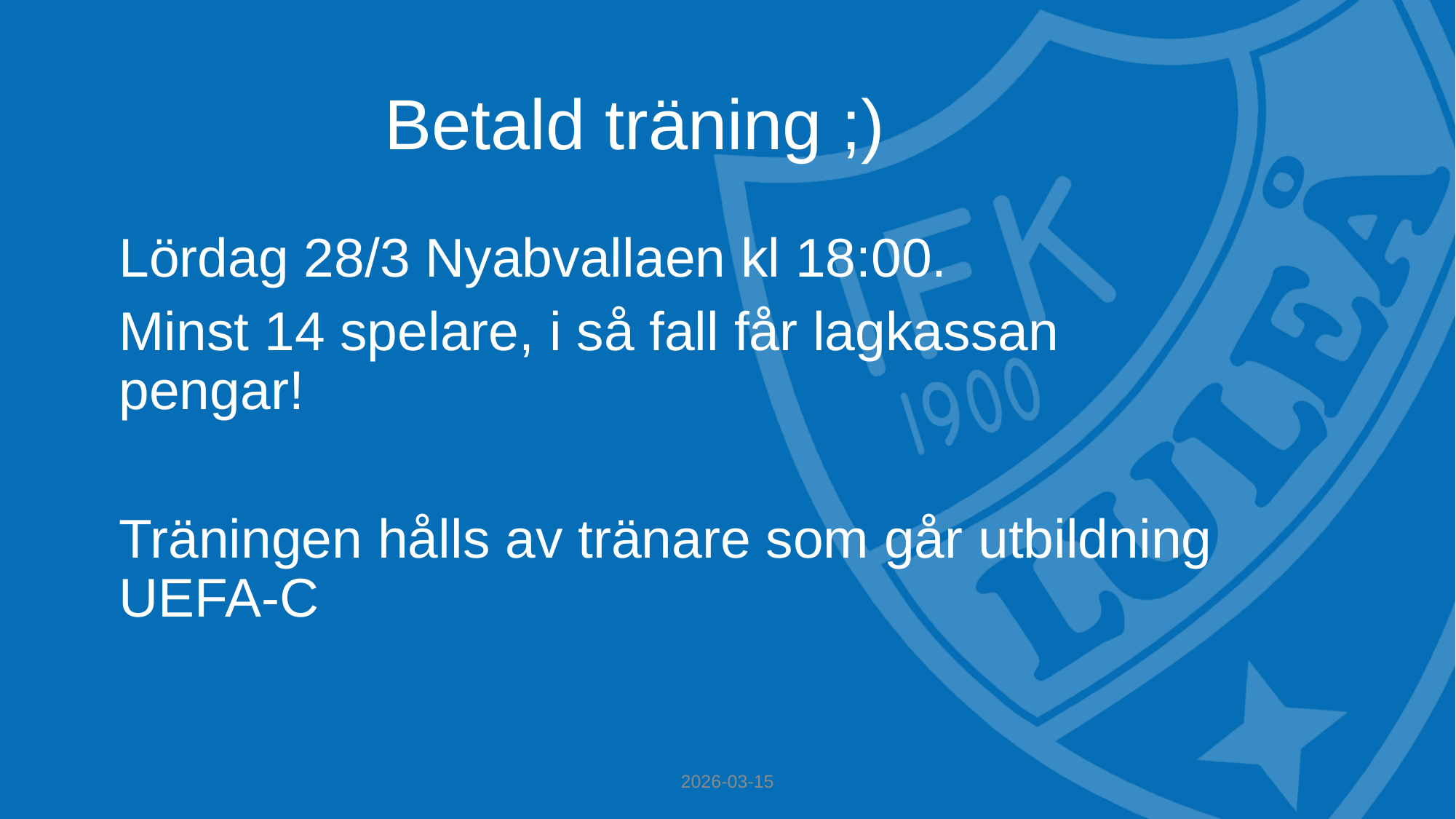

# Betald träning ;)
Lördag 28/3 Nyabvallaen kl 18:00.
Minst 14 spelare, i så fall får lagkassan pengar!

Träningen hålls av tränare som går utbildning UEFA-C

2026-03-15